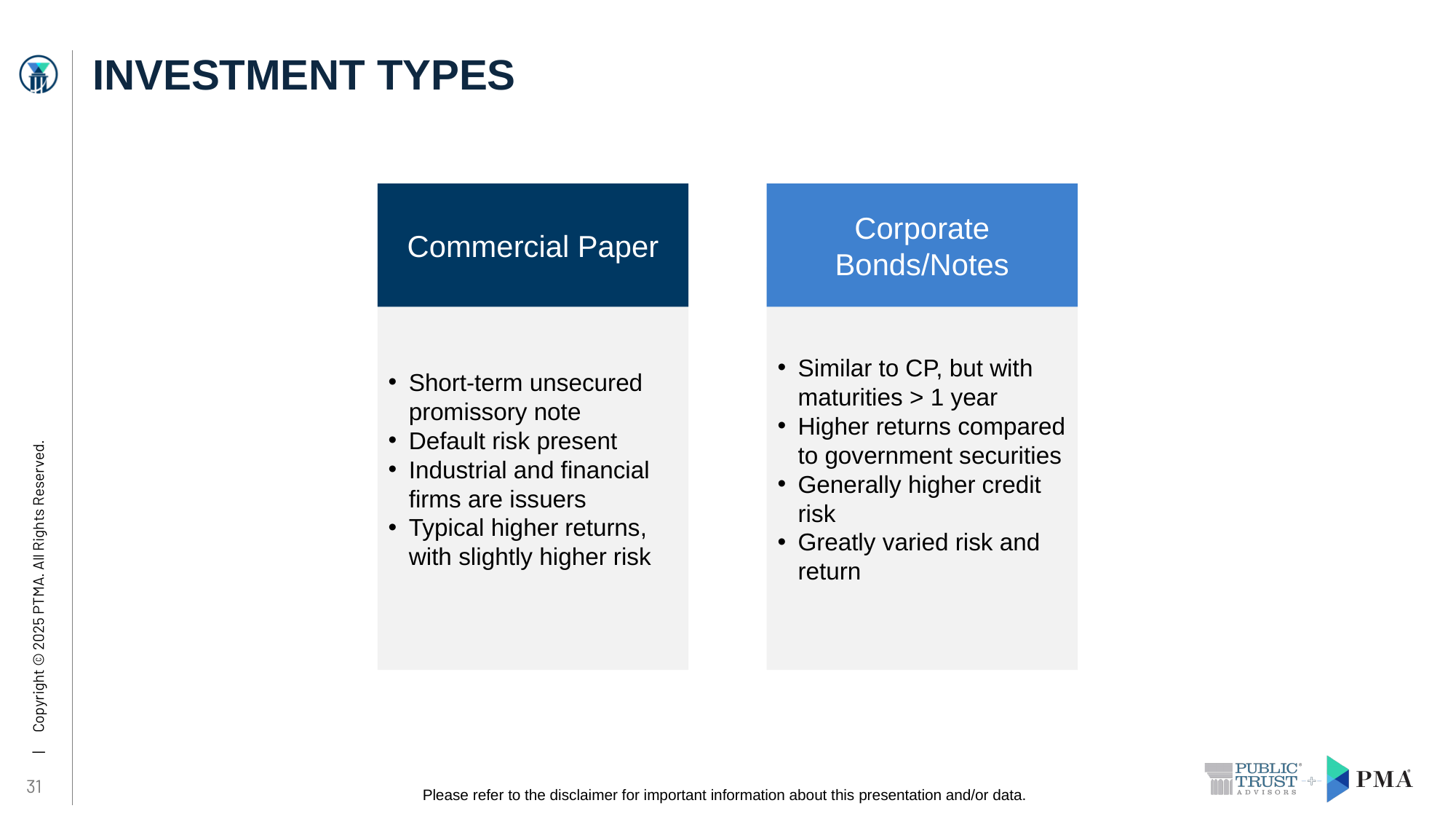

# INVESTMENT TYPES
Commercial Paper
Corporate Bonds/Notes
Short-term unsecured promissory note
Default risk present
Industrial and financial firms are issuers
Typical higher returns, with slightly higher risk
Similar to CP, but with maturities > 1 year
Higher returns compared to government securities
Generally higher credit risk
Greatly varied risk and return
31
Please refer to the disclaimer for important information about this presentation and/or data.